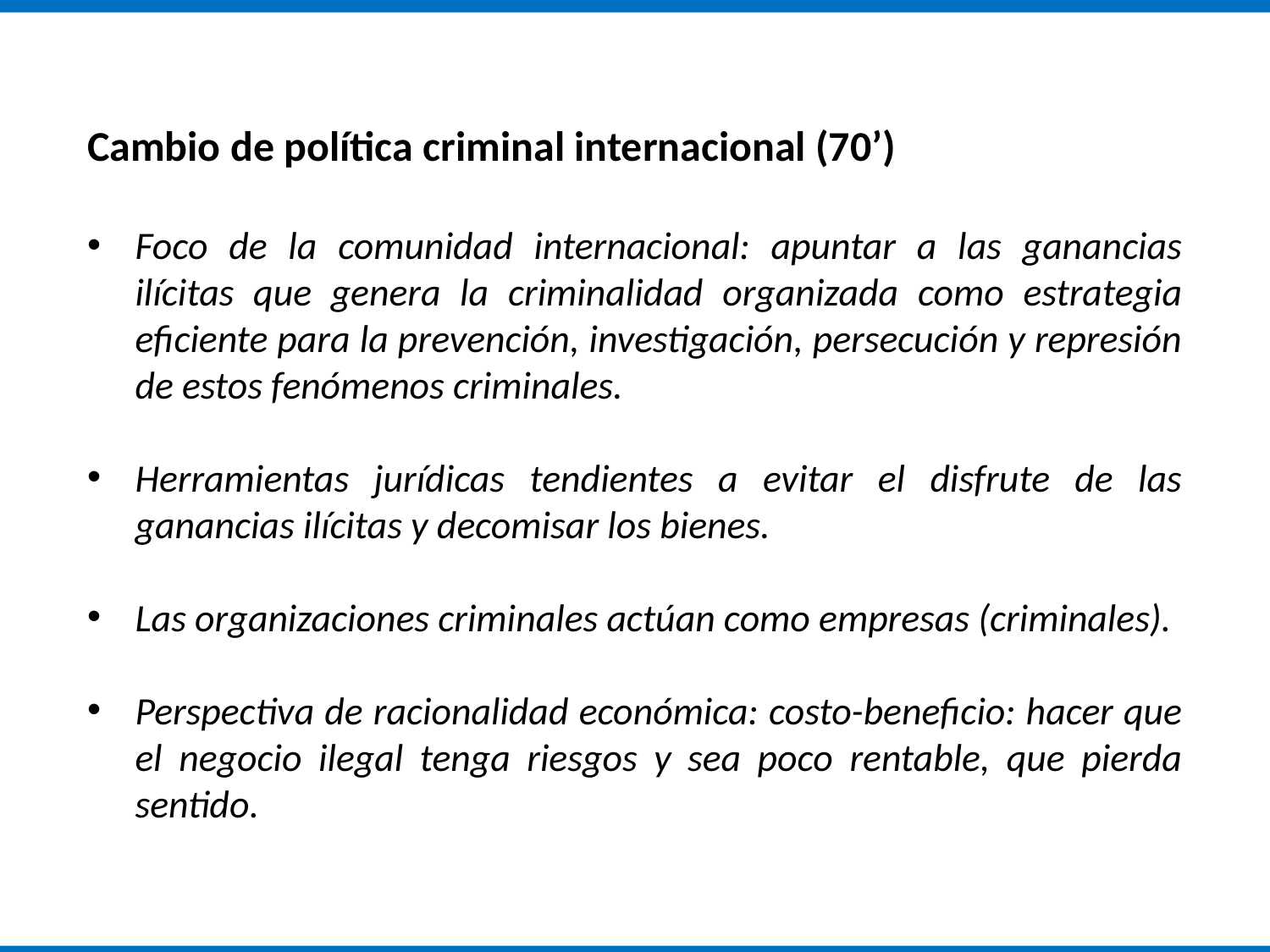

Cambio de política criminal internacional (70’)

Foco de la comunidad internacional: apuntar a las ganancias ilícitas que genera la criminalidad organizada como estrategia eficiente para la prevención, investigación, persecución y represión de estos fenómenos criminales.

Herramientas jurídicas tendientes a evitar el disfrute de las ganancias ilícitas y decomisar los bienes.

Las organizaciones criminales actúan como empresas (criminales).

Perspectiva de racionalidad económica: costo-beneficio: hacer que el negocio ilegal tenga riesgos y sea poco rentable, que pierda sentido.